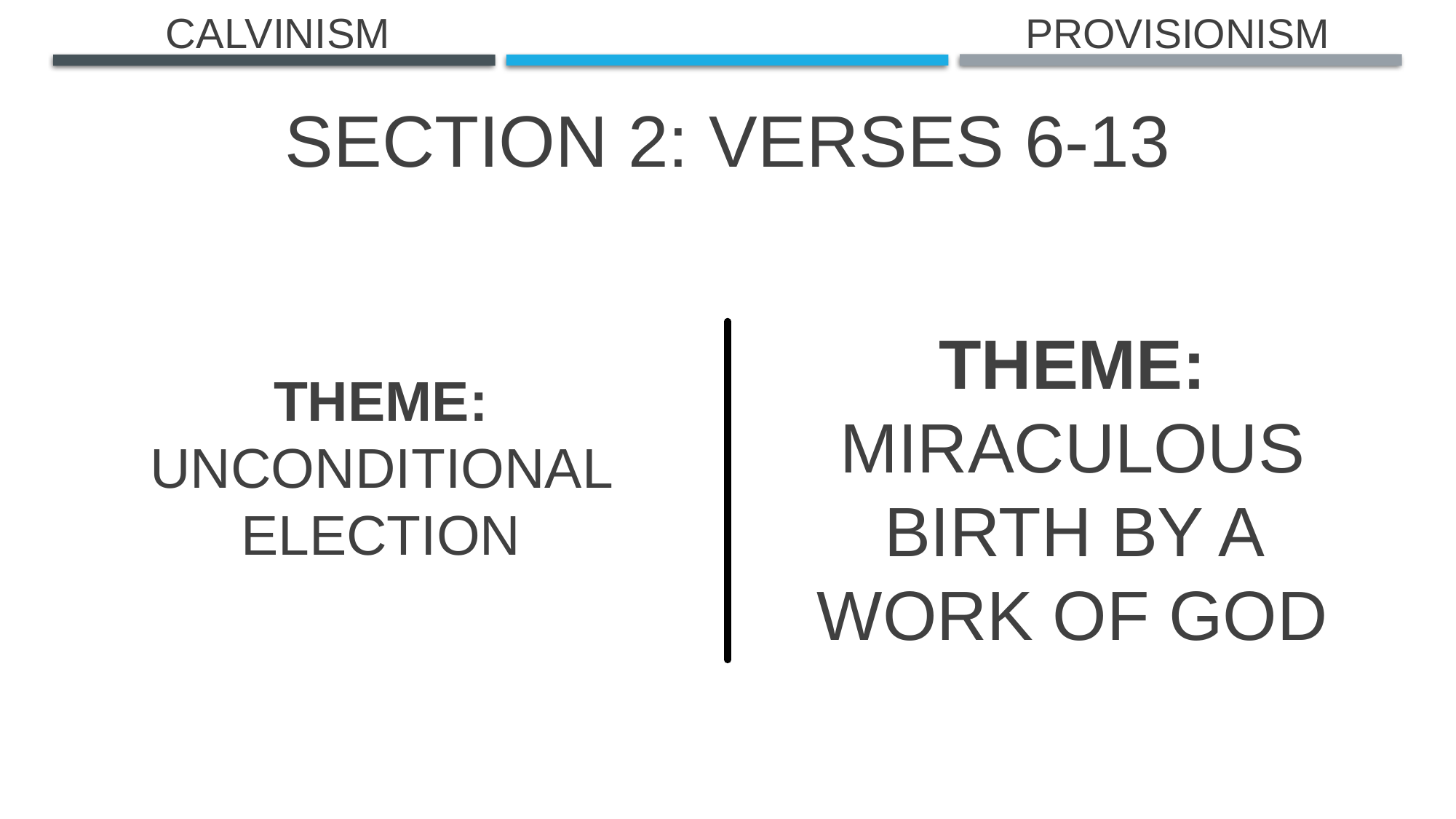

Calvinism
Provisionism
# Section 2: Verses 6-13
Theme: Miraculous Birth By a work of God
Theme: Unconditional election